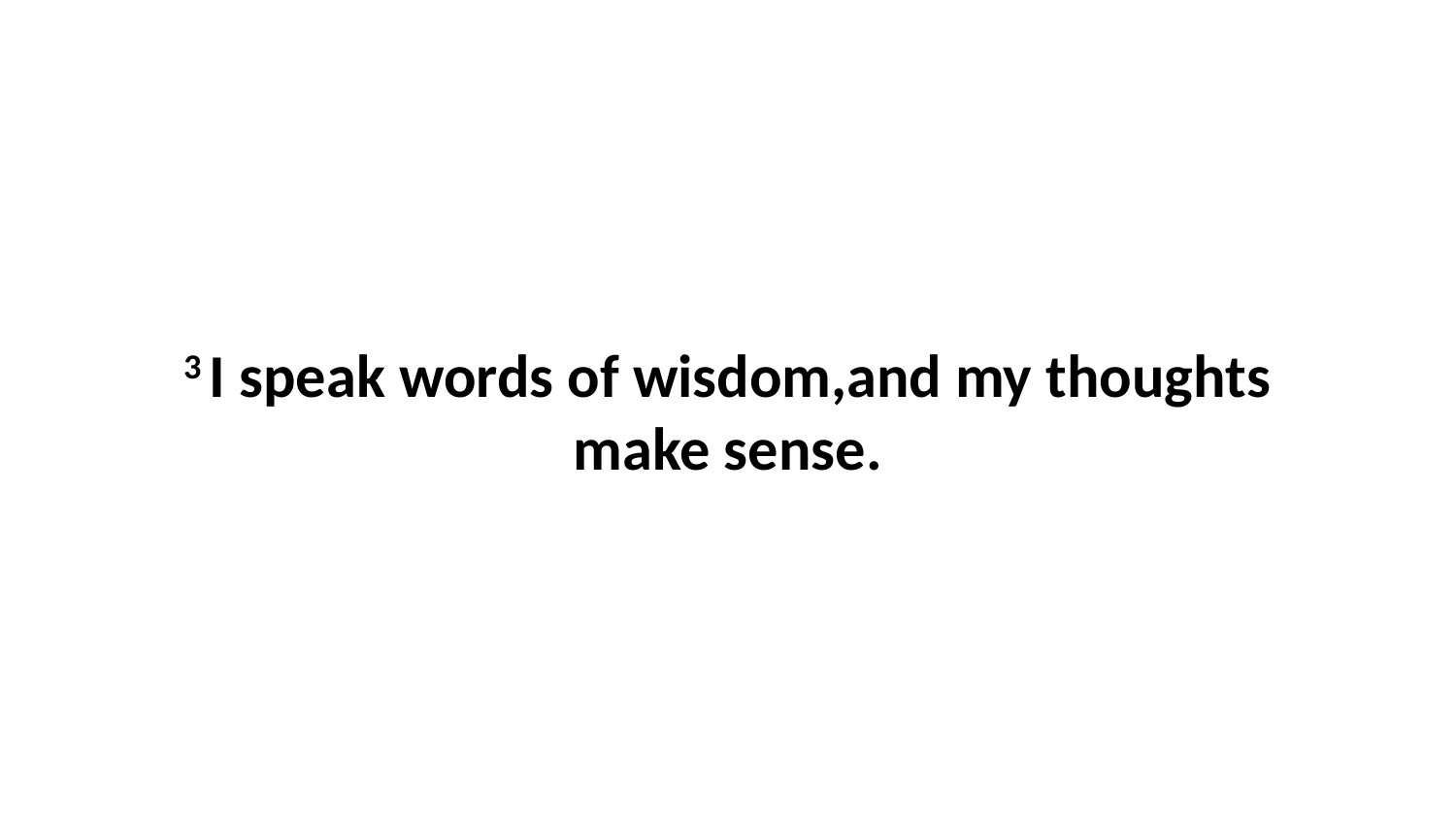

3 I speak words of wisdom,and my thoughts make sense.